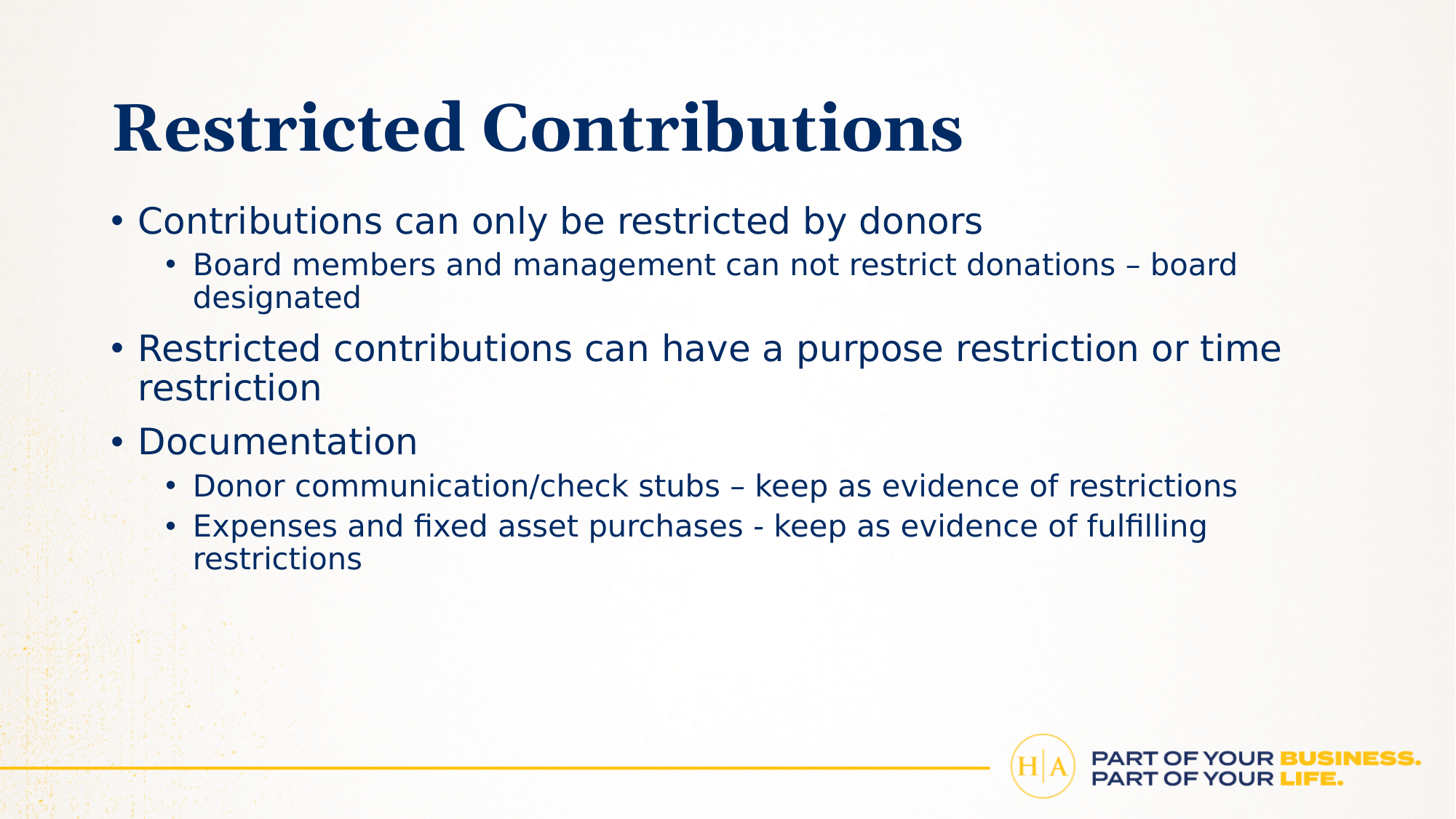

# Restricted Contributions
Contributions can only be restricted by donors
Board members and management can not restrict donations – board designated
Restricted contributions can have a purpose restriction or time restriction
Documentation
Donor communication/check stubs – keep as evidence of restrictions
Expenses and fixed asset purchases - keep as evidence of fulfilling restrictions